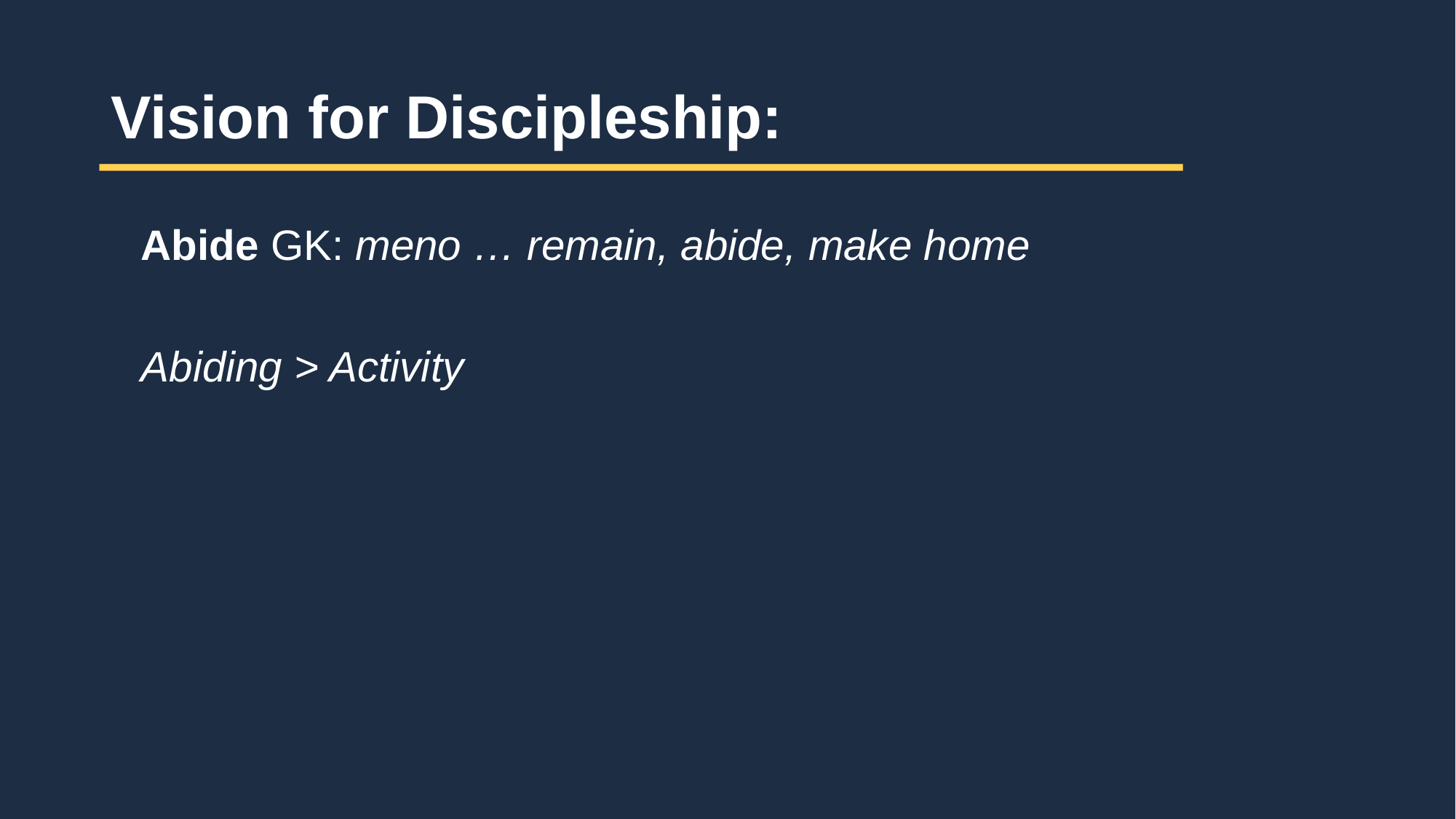

Vision for Discipleship:
Abide GK: meno … remain, abide, make home

Abiding > Activity